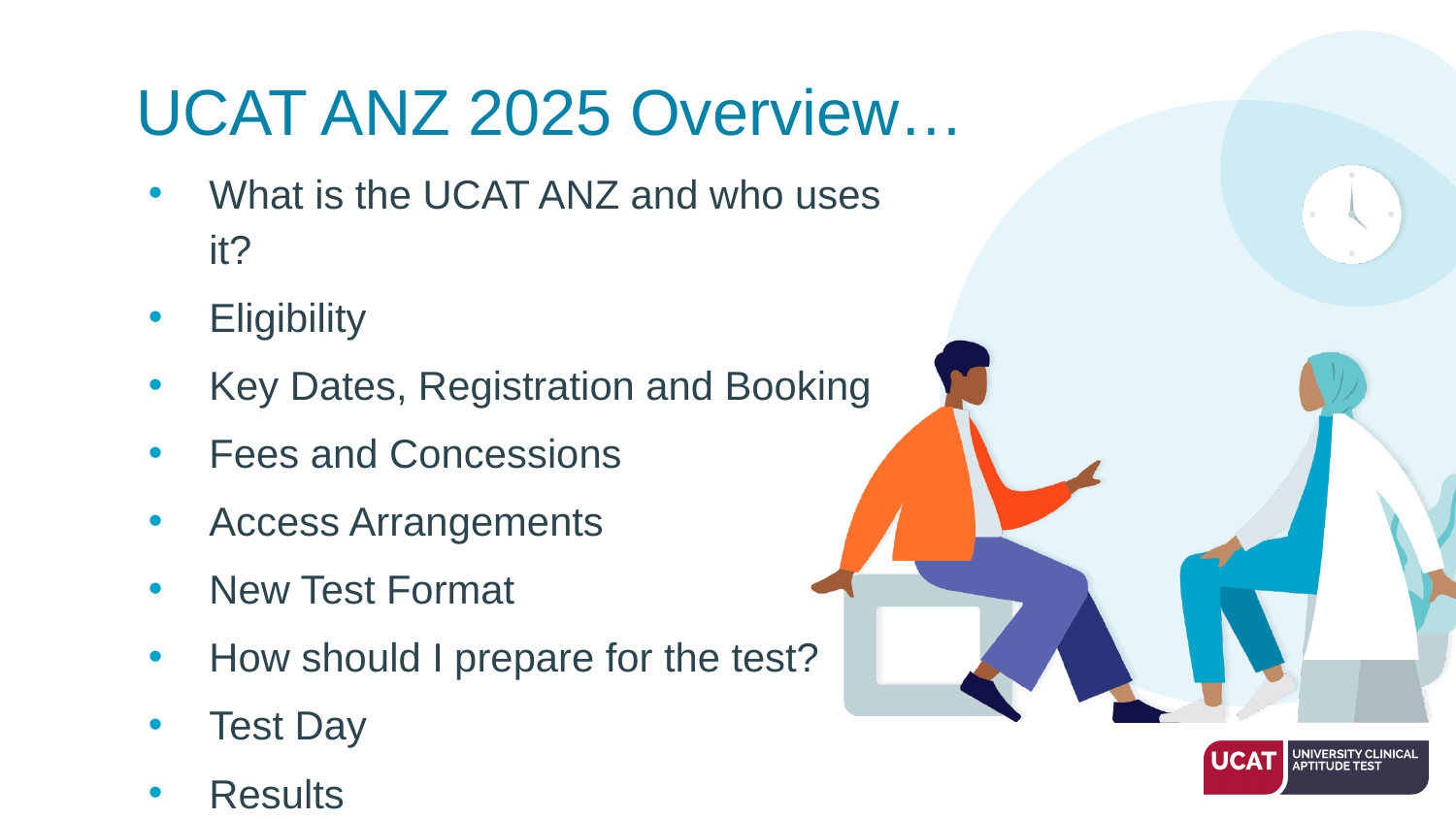

# UCAT ANZ 2025 Overview…
What is the UCAT ANZ and who uses it?
Eligibility
Key Dates, Registration and Booking
Fees and Concessions
Access Arrangements
New Test Format
How should I prepare for the test?
Test Day
Results